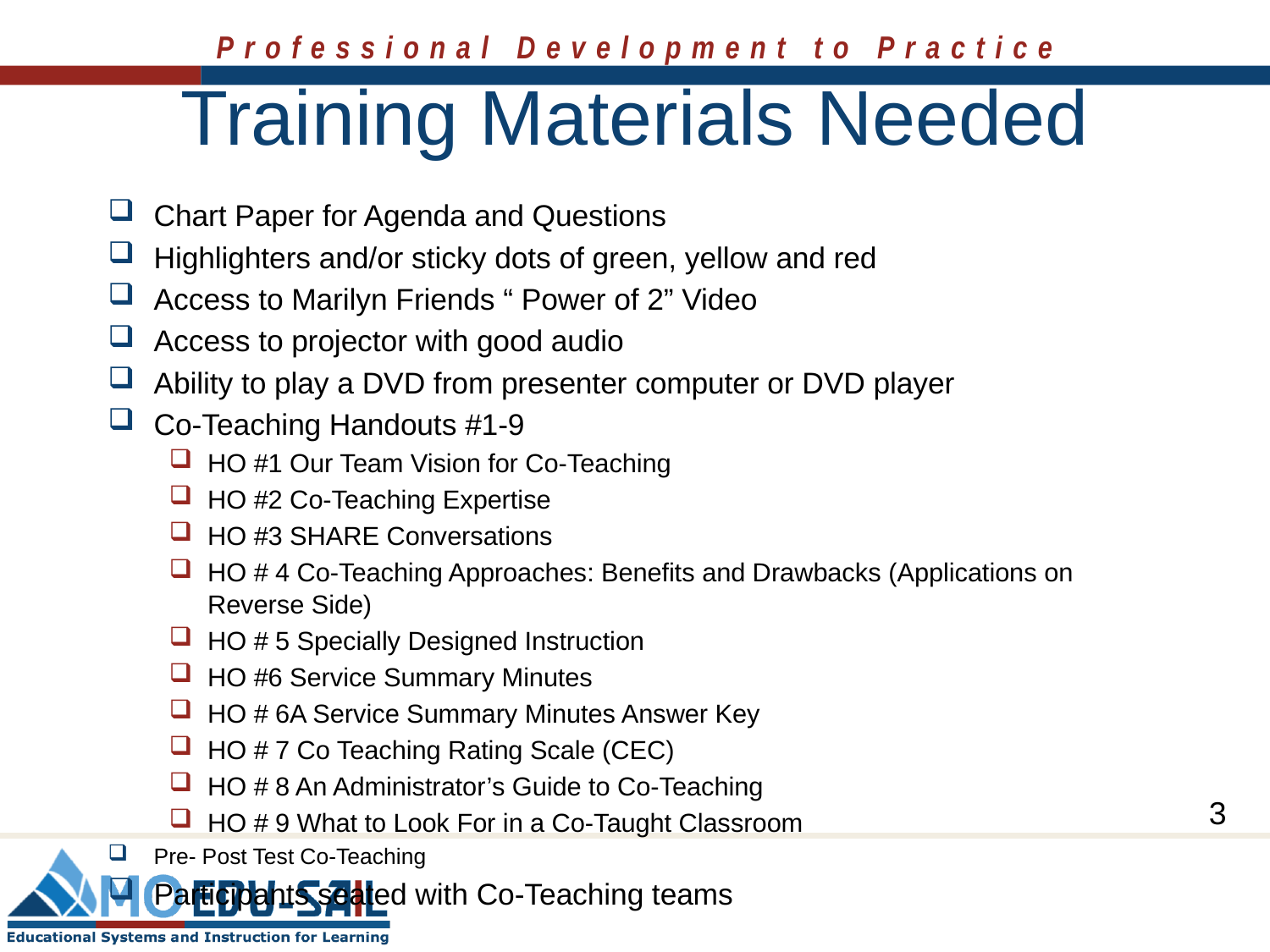

# Training Materials Needed
Chart Paper for Agenda and Questions
Highlighters and/or sticky dots of green, yellow and red
Access to Marilyn Friends “ Power of 2” Video
Access to projector with good audio
Ability to play a DVD from presenter computer or DVD player
Co-Teaching Handouts #1-9
HO #1 Our Team Vision for Co-Teaching
HO #2 Co-Teaching Expertise
HO #3 SHARE Conversations
HO # 4 Co-Teaching Approaches: Benefits and Drawbacks (Applications on Reverse Side)
HO # 5 Specially Designed Instruction
HO #6 Service Summary Minutes
HO # 6A Service Summary Minutes Answer Key
HO # 7 Co Teaching Rating Scale (CEC)
HO # 8 An Administrator’s Guide to Co-Teaching
HO # 9 What to Look For in a Co-Taught Classroom
Pre- Post Test Co-Teaching
Participants seated with Co-Teaching teams
3